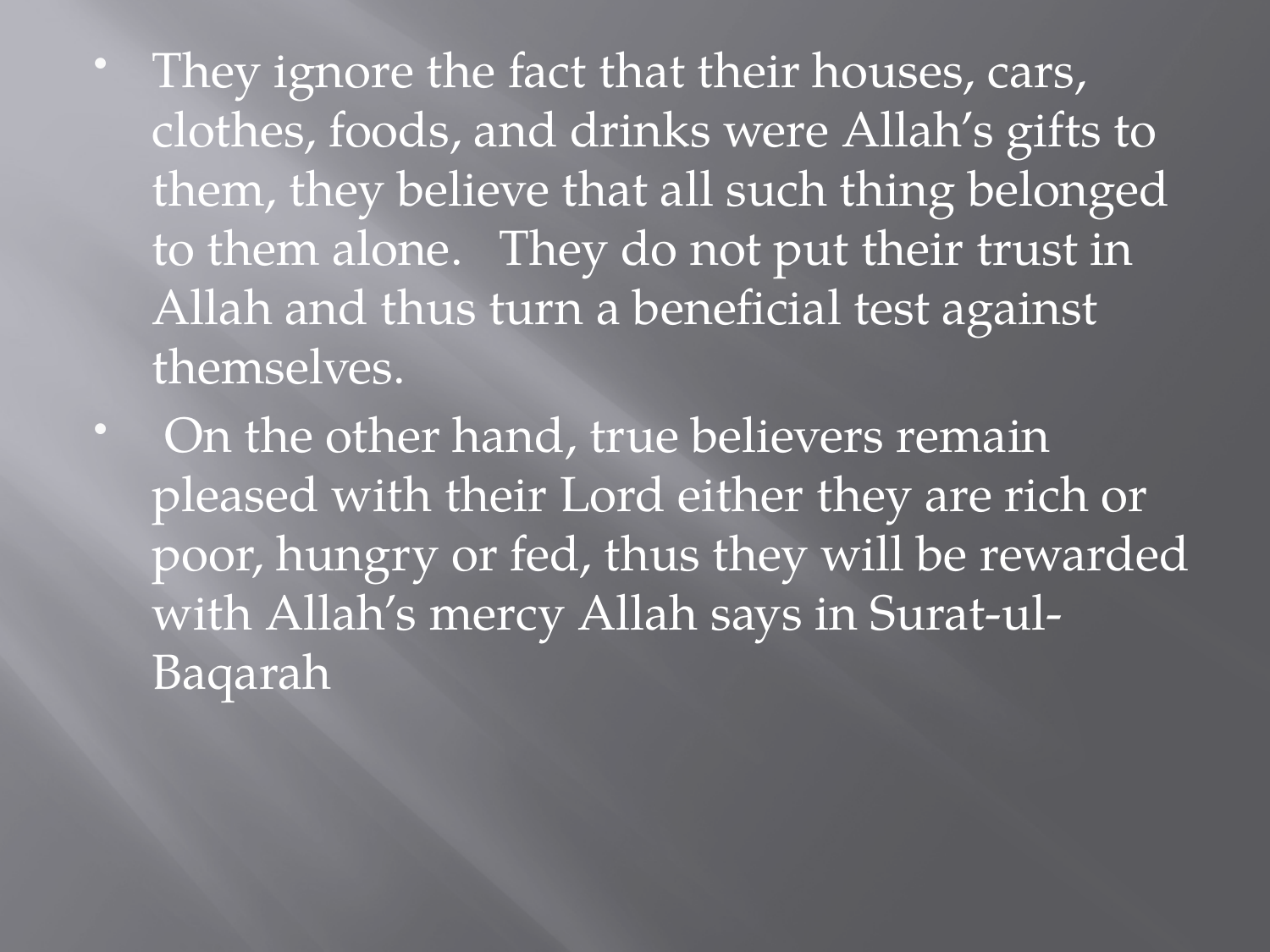

They ignore the fact that their houses, cars, clothes, foods, and drinks were Allah’s gifts to them, they believe that all such thing belonged to them alone.   They do not put their trust in Allah and thus turn a beneficial test against themselves.
 On the other hand, true believers remain pleased with their Lord either they are rich or poor, hungry or fed, thus they will be rewarded with Allah’s mercy Allah says in Surat-ul-Baqarah